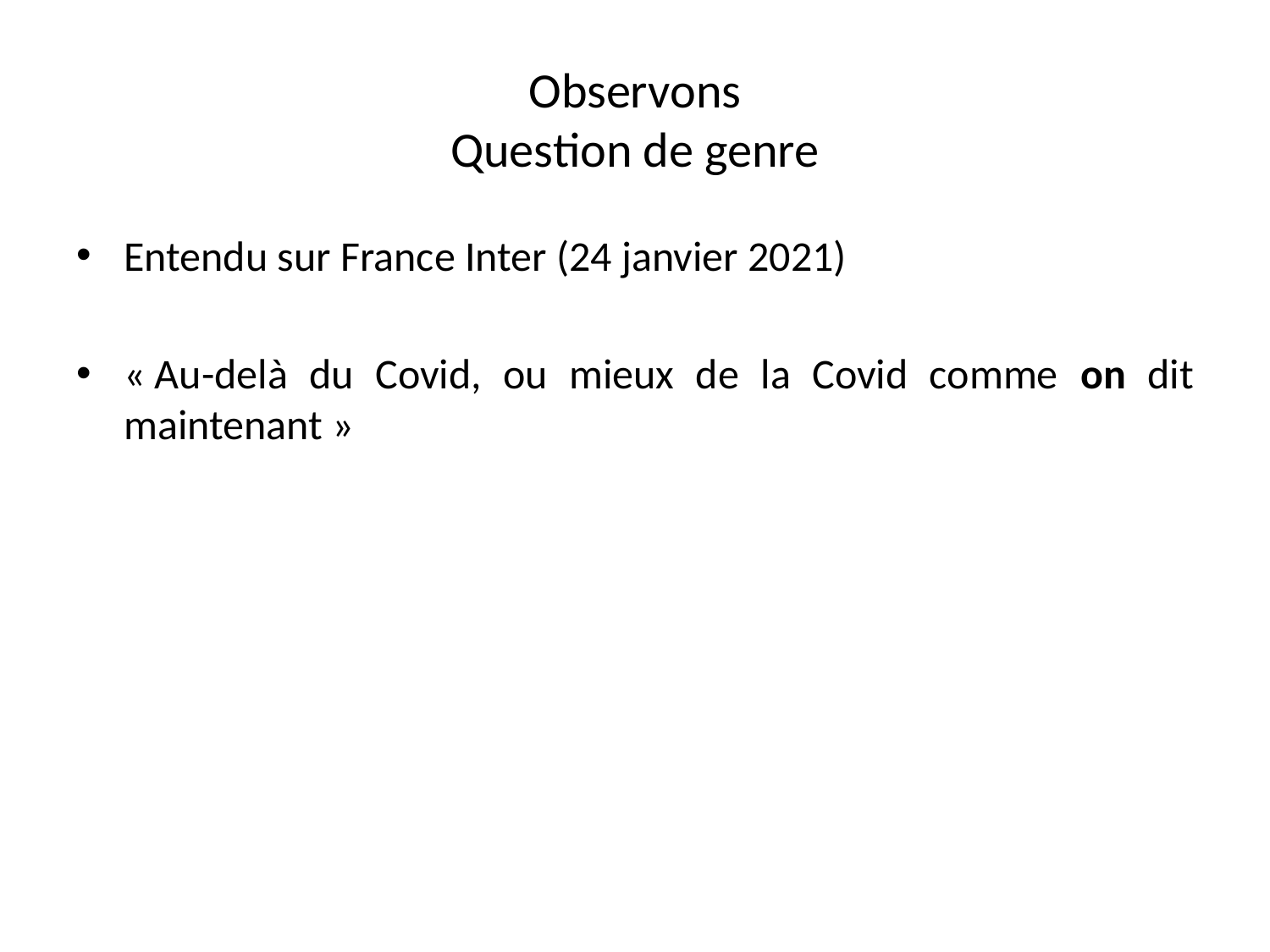

# Observons Question de genre
Entendu sur France Inter (24 janvier 2021)

« Au-delà du Covid, ou mieux de la Covid comme on dit maintenant »